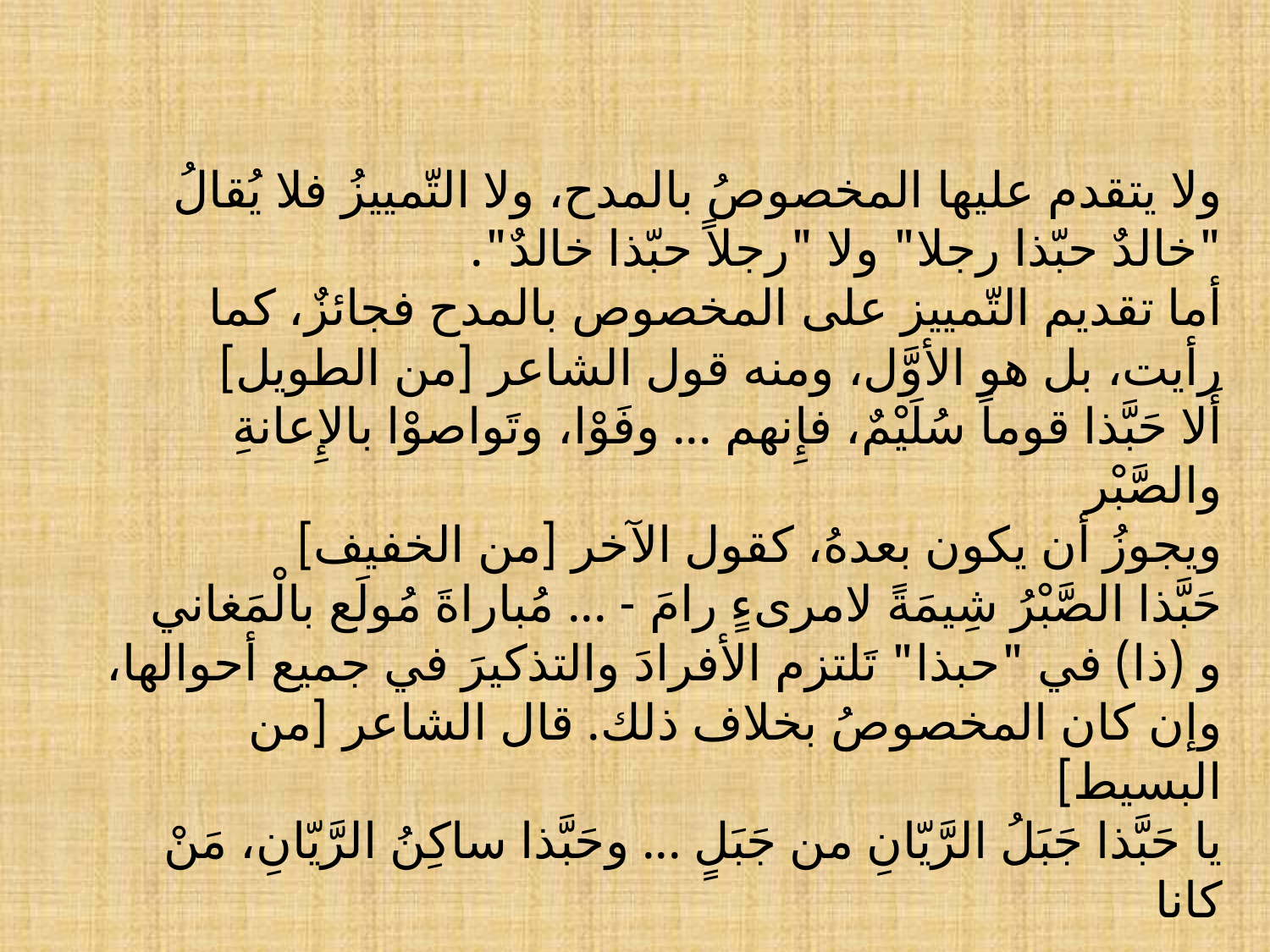

ولا يتقدم عليها المخصوصُ بالمدح، ولا التّمييزُ فلا يُقالُ "خالدٌ حبّذا رجلا" ولا "رجلاً حبّذا خالدٌ".
أما تقديم التّمييز على المخصوص بالمدح فجائزٌ، كما رأيت، بل هو الأوَّل، ومنه قول الشاعر [من الطويل]
أَلا حَبَّذا قوماً سُلَيْمٌ، فإِنهم ... وفَوْا، وتَواصوْا بالإِعانةِ والصَّبْر
ويجوزُ أن يكون بعدهُ، كقول الآخر [من الخفيف]
حَبَّذا الصَّبْرُ شِيمَةً لامرىءٍ رامَ - ... مُباراةَ مُولَع بالْمَغاني
و (ذا) في "حبذا" تَلتزم الأفرادَ والتذكيرَ في جميع أحوالها، وإن كان المخصوصُ بخلاف ذلك. قال الشاعر [من البسيط]
يا حَبَّذا جَبَلُ الرَّيّانِ من جَبَلٍ ... وحَبَّذا ساكِنُ الرَّيّانِ، مَنْ كانا